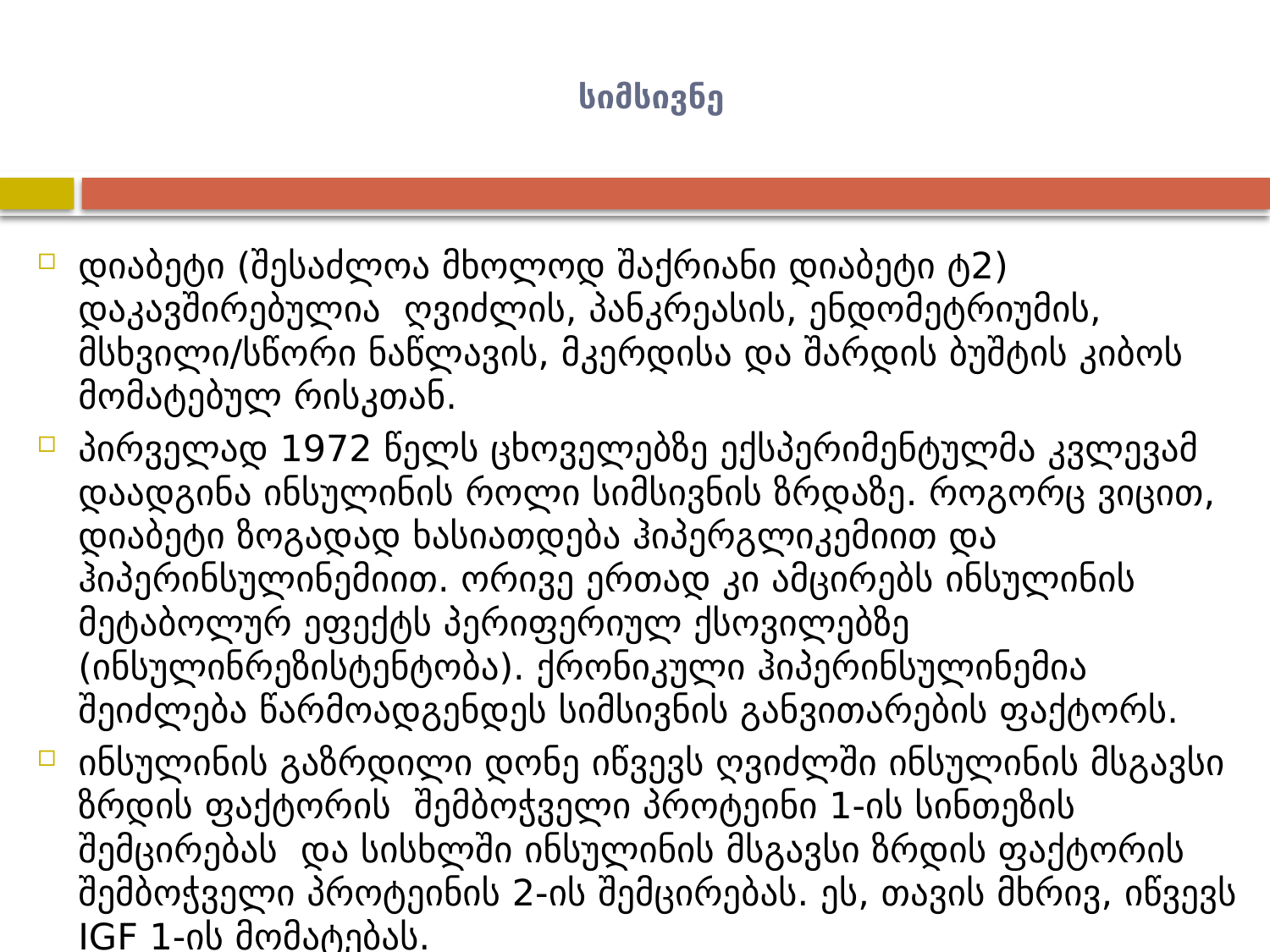

# სიმსივნე
დიაბეტი (შესაძლოა მხოლოდ შაქრიანი დიაბეტი ტ2) დაკავშირებულია  ღვიძლის, პანკრეასის, ენდომეტრიუმის, მსხვილი/სწორი ნაწლავის, მკერდისა და შარდის ბუშტის კიბოს მომატებულ რისკთან.
პირველად 1972 წელს ცხოველებზე ექსპერიმენტულმა კვლევამ დაადგინა ინსულინის როლი სიმსივნის ზრდაზე. როგორც ვიცით, დიაბეტი ზოგადად ხასიათდება ჰიპერგლიკემიით და ჰიპერინსულინემიით. ორივე ერთად კი ამცირებს ინსულინის მეტაბოლურ ეფექტს პერიფერიულ ქსოვილებზე (ინსულინრეზისტენტობა). ქრონიკული ჰიპერინსულინემია შეიძლება წარმოადგენდეს სიმსივნის განვითარების ფაქტორს.
ინსულინის გაზრდილი დონე იწვევს ღვიძლში ინსულინის მსგავსი ზრდის ფაქტორის  შემბოჭველი პროტეინი 1-ის სინთეზის შემცირებას  და სისხლში ინსულინის მსგავსი ზრდის ფაქტორის შემბოჭველი პროტეინის 2-ის შემცირებას. ეს, თავის მხრივ, იწვევს IGF 1-ის მომატებას.